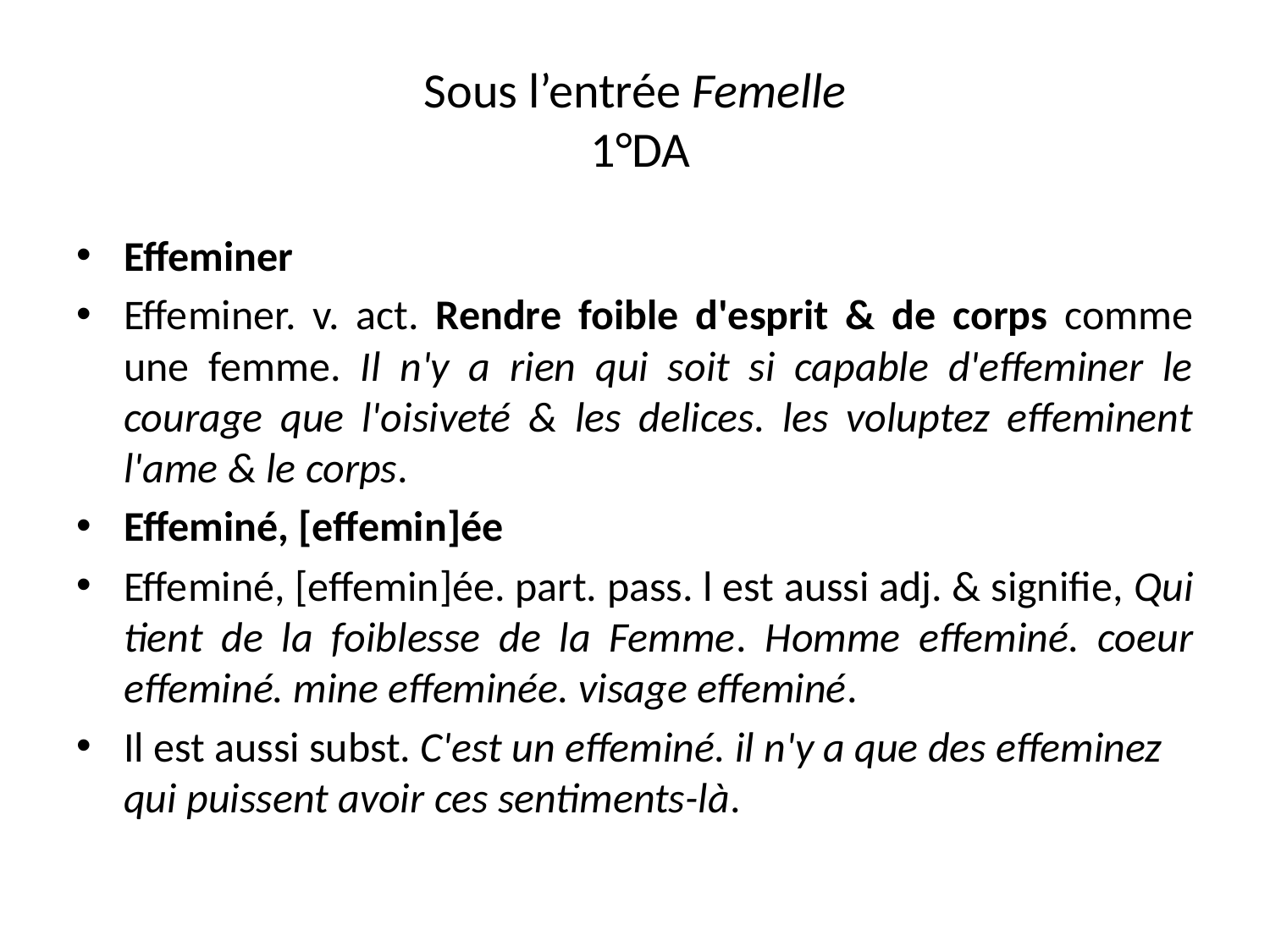

# Sous l’entrée Femelle 1°DA
Effeminer
Effeminer. v. act. Rendre foible d'esprit & de corps comme une femme. Il n'y a rien qui soit si capable d'effeminer le courage que l'oisiveté & les delices. les voluptez effeminent l'ame & le corps.
Effeminé, [effemin]ée
Effeminé, [effemin]ée. part. pass. l est aussi adj. & signifie, Qui tient de la foiblesse de la Femme. Homme effeminé. coeur effeminé. mine effeminée. visage effeminé.
Il est aussi subst. C'est un effeminé. il n'y a que des effeminez qui puissent avoir ces sentiments-là.